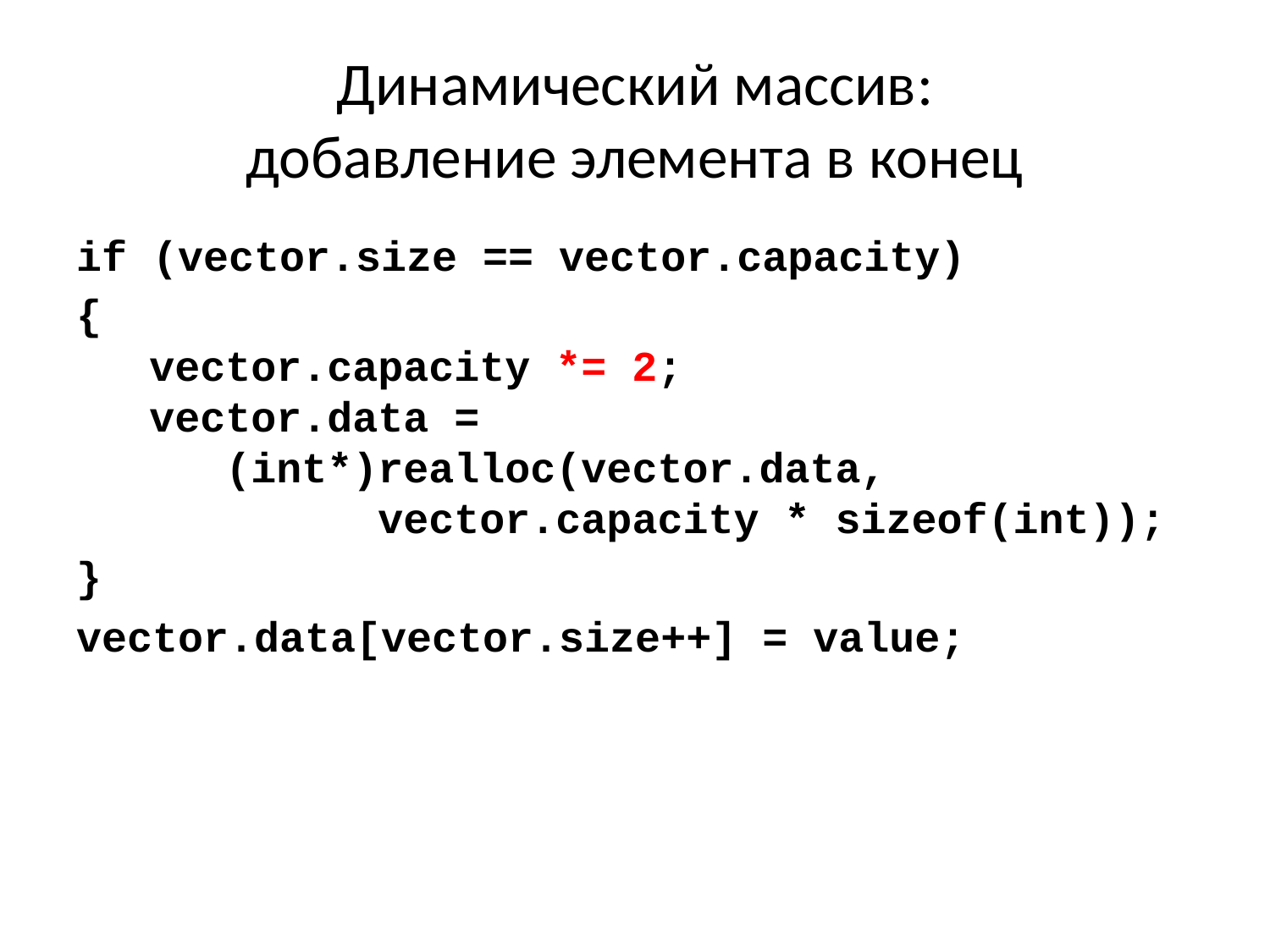

# Динамический массив: добавление элемента в конец
if (vector.size == vector.capacity)
{
 vector.capacity *= 2;
 vector.data =
    (int*)realloc(vector.data,
          vector.capacity * sizeof(int));
}
vector.data[vector.size++] = value;